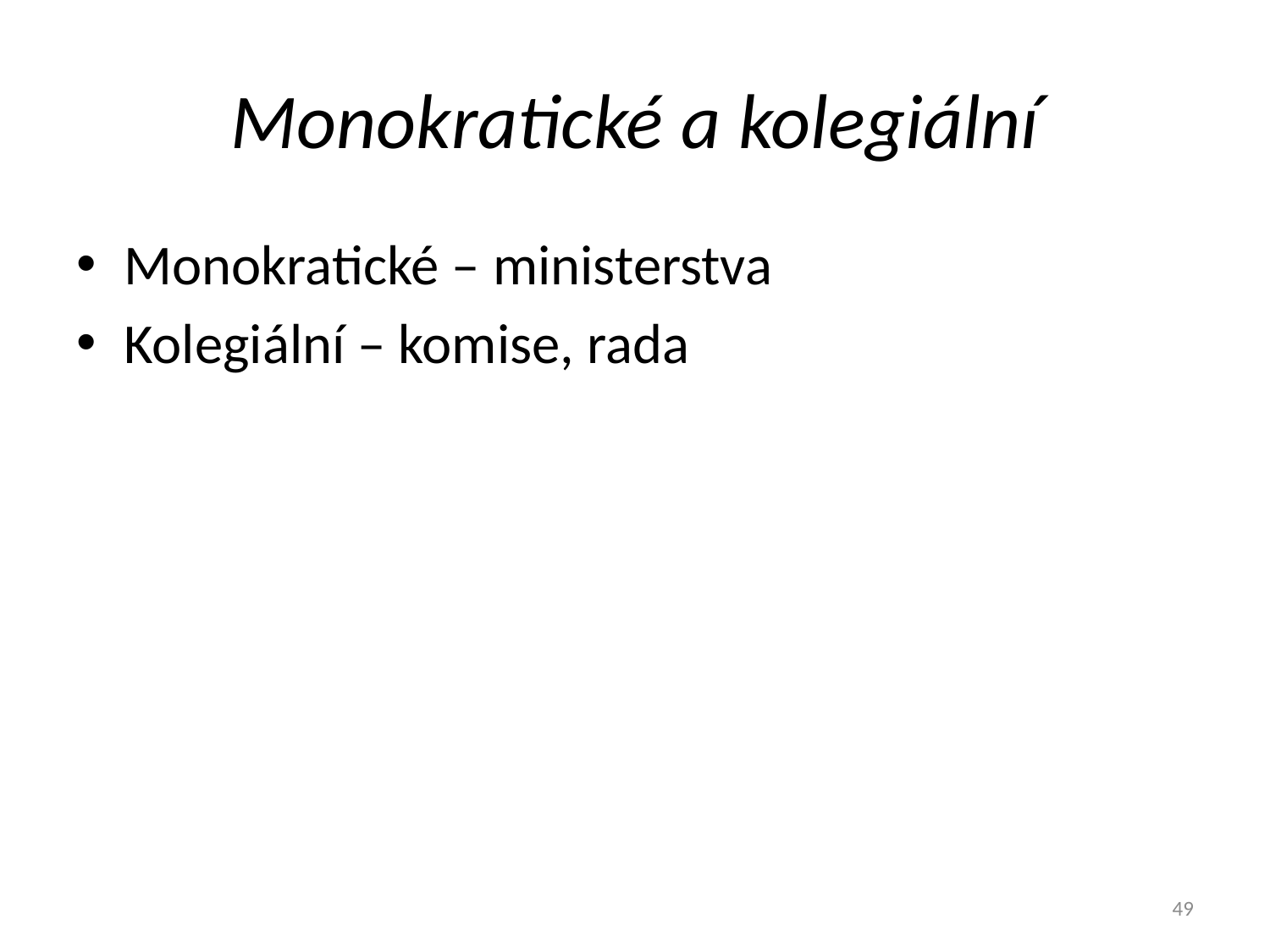

# Monokratické a kolegiální
Monokratické – ministerstva
Kolegiální – komise, rada

49